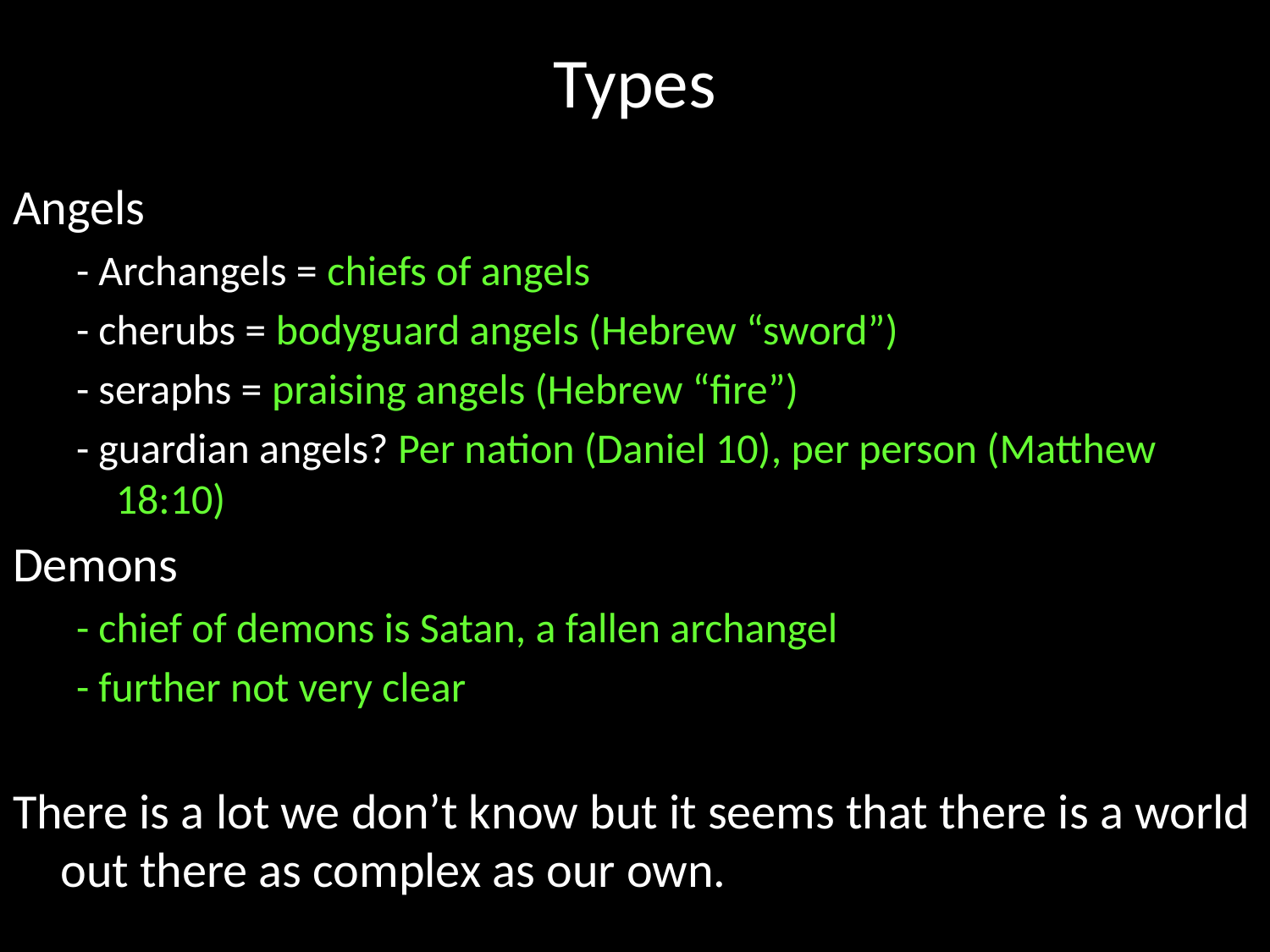

# Types
Angels
- Archangels = chiefs of angels
- cherubs = bodyguard angels (Hebrew “sword”)
- seraphs = praising angels (Hebrew “fire”)
- guardian angels? Per nation (Daniel 10), per person (Matthew 18:10)
Demons
- chief of demons is Satan, a fallen archangel
- further not very clear

There is a lot we don’t know but it seems that there is a world out there as complex as our own.